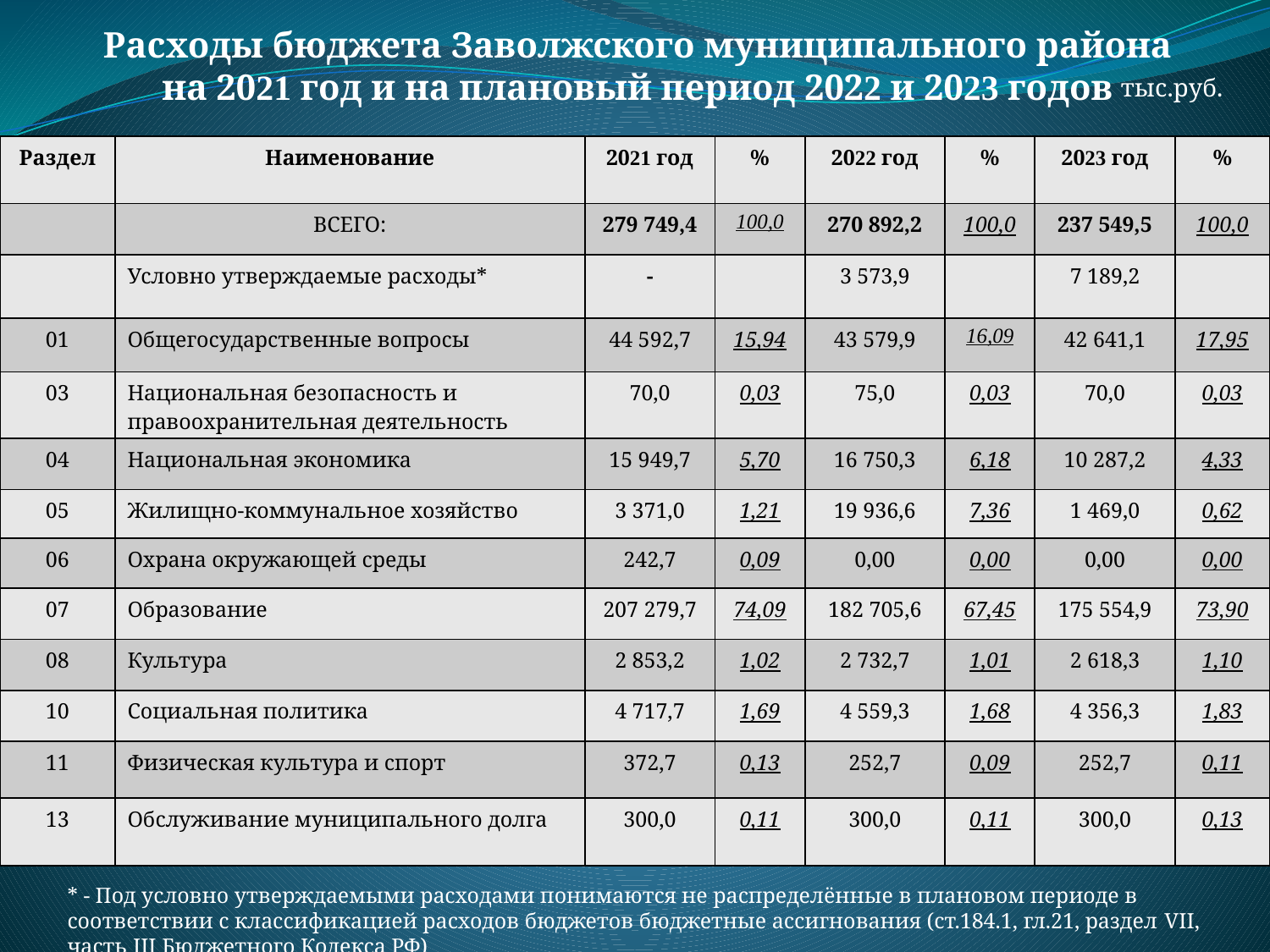

Расходы бюджета Заволжского муниципального района
на 2021 год и на плановый период 2022 и 2023 годов
тыс.руб.
| Раздел | Наименование | 2021 год | % | 2022 год | % | 2023 год | % |
| --- | --- | --- | --- | --- | --- | --- | --- |
|  | ВСЕГО: | 279 749,4 | 100,0 | 270 892,2 | 100,0 | 237 549,5 | 100,0 |
|  | Условно утверждаемые расходы\* | - |  | 3 573,9 |  | 7 189,2 |  |
| 01 | Общегосударственные вопросы | 44 592,7 | 15,94 | 43 579,9 | 16,09 | 42 641,1 | 17,95 |
| 03 | Национальная безопасность и правоохранительная деятельность | 70,0 | 0,03 | 75,0 | 0,03 | 70,0 | 0,03 |
| 04 | Национальная экономика | 15 949,7 | 5,70 | 16 750,3 | 6,18 | 10 287,2 | 4,33 |
| 05 | Жилищно-коммунальное хозяйство | 3 371,0 | 1,21 | 19 936,6 | 7,36 | 1 469,0 | 0,62 |
| 06 | Охрана окружающей среды | 242,7 | 0,09 | 0,00 | 0,00 | 0,00 | 0,00 |
| 07 | Образование | 207 279,7 | 74,09 | 182 705,6 | 67,45 | 175 554,9 | 73,90 |
| 08 | Культура | 2 853,2 | 1,02 | 2 732,7 | 1,01 | 2 618,3 | 1,10 |
| 10 | Социальная политика | 4 717,7 | 1,69 | 4 559,3 | 1,68 | 4 356,3 | 1,83 |
| 11 | Физическая культура и спорт | 372,7 | 0,13 | 252,7 | 0,09 | 252,7 | 0,11 |
| 13 | Обслуживание муниципального долга | 300,0 | 0,11 | 300,0 | 0,11 | 300,0 | 0,13 |
* - Под условно утверждаемыми расходами понимаются не распределённые в плановом периоде в соответствии с классификацией расходов бюджетов бюджетные ассигнования (ст.184.1, гл.21, раздел VII, часть III Бюджетного Кодекса РФ)